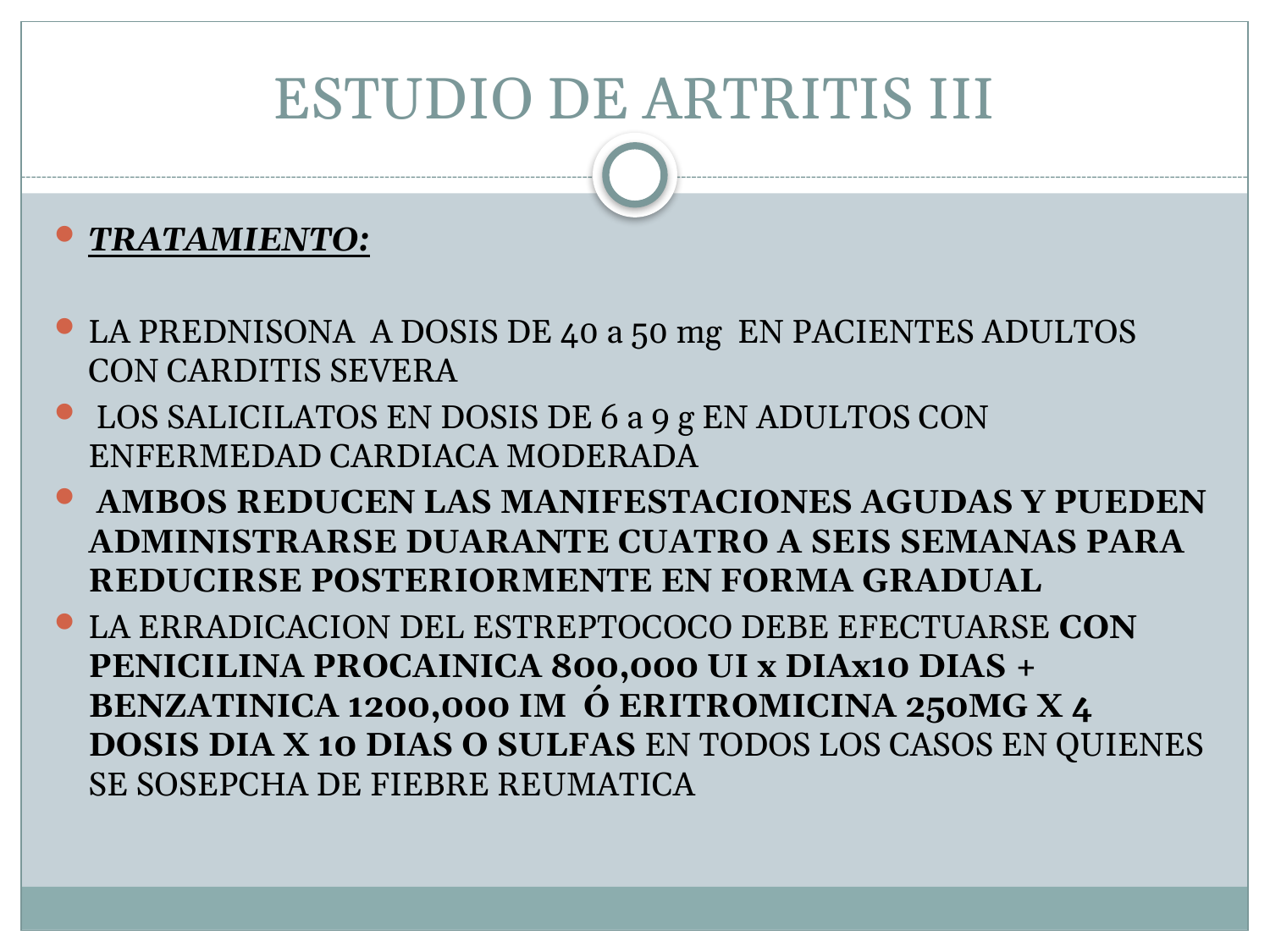

# ESTUDIO DE ARTRITIS III
TRATAMIENTO:

LA PREDNISONA  A DOSIS DE 40 a 50 mg  EN PACIENTES ADULTOS CON CARDITIS SEVERA
 LOS SALICILATOS EN DOSIS DE 6 a 9 g EN ADULTOS CON ENFERMEDAD CARDIACA MODERADA
 AMBOS REDUCEN LAS MANIFESTACIONES AGUDAS Y PUEDEN ADMINISTRARSE DUARANTE CUATRO A SEIS SEMANAS PARA REDUCIRSE POSTERIORMENTE EN FORMA GRADUAL
LA ERRADICACION DEL ESTREPTOCOCO DEBE EFECTUARSE CON PENICILINA PROCAINICA 800,000 UI x DIAx10 DIAS + BENZATINICA 1200,000 IM  Ó ERITROMICINA 250MG X 4 DOSIS DIA X 10 DIAS O SULFAS EN TODOS LOS CASOS EN QUIENES SE SOSEPCHA DE FIEBRE REUMATICA